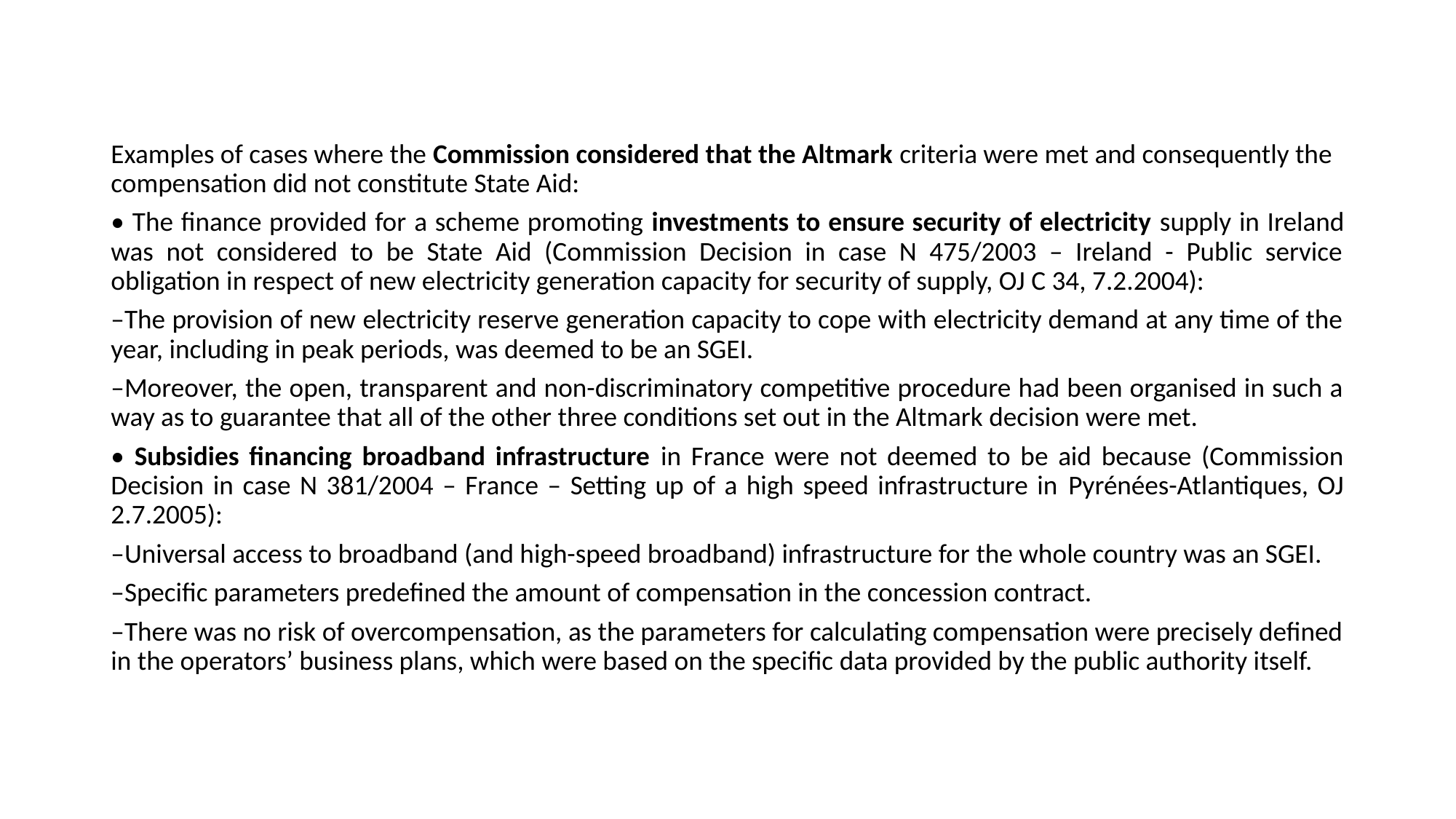

#
Examples of cases where the Commission considered that the Altmark criteria were met and consequently the compensation did not constitute State Aid:
• The finance provided for a scheme promoting investments to ensure security of electricity supply in Ireland was not considered to be State Aid (Commission Decision in case N 475/2003 – Ireland - Public service obligation in respect of new electricity generation capacity for security of supply, OJ C 34, 7.2.2004):
–The provision of new electricity reserve generation capacity to cope with electricity demand at any time of the year, including in peak periods, was deemed to be an SGEI.
–Moreover, the open, transparent and non-discriminatory competitive procedure had been organised in such a way as to guarantee that all of the other three conditions set out in the Altmark decision were met.
• Subsidies financing broadband infrastructure in France were not deemed to be aid because (Commission Decision in case N 381/2004 – France – Setting up of a high speed infrastructure in Pyrénées-Atlantiques, OJ 2.7.2005):
–Universal access to broadband (and high-speed broadband) infrastructure for the whole country was an SGEI.
–Specific parameters predefined the amount of compensation in the concession contract.
–There was no risk of overcompensation, as the parameters for calculating compensation were precisely defined in the operators’ business plans, which were based on the specific data provided by the public authority itself.